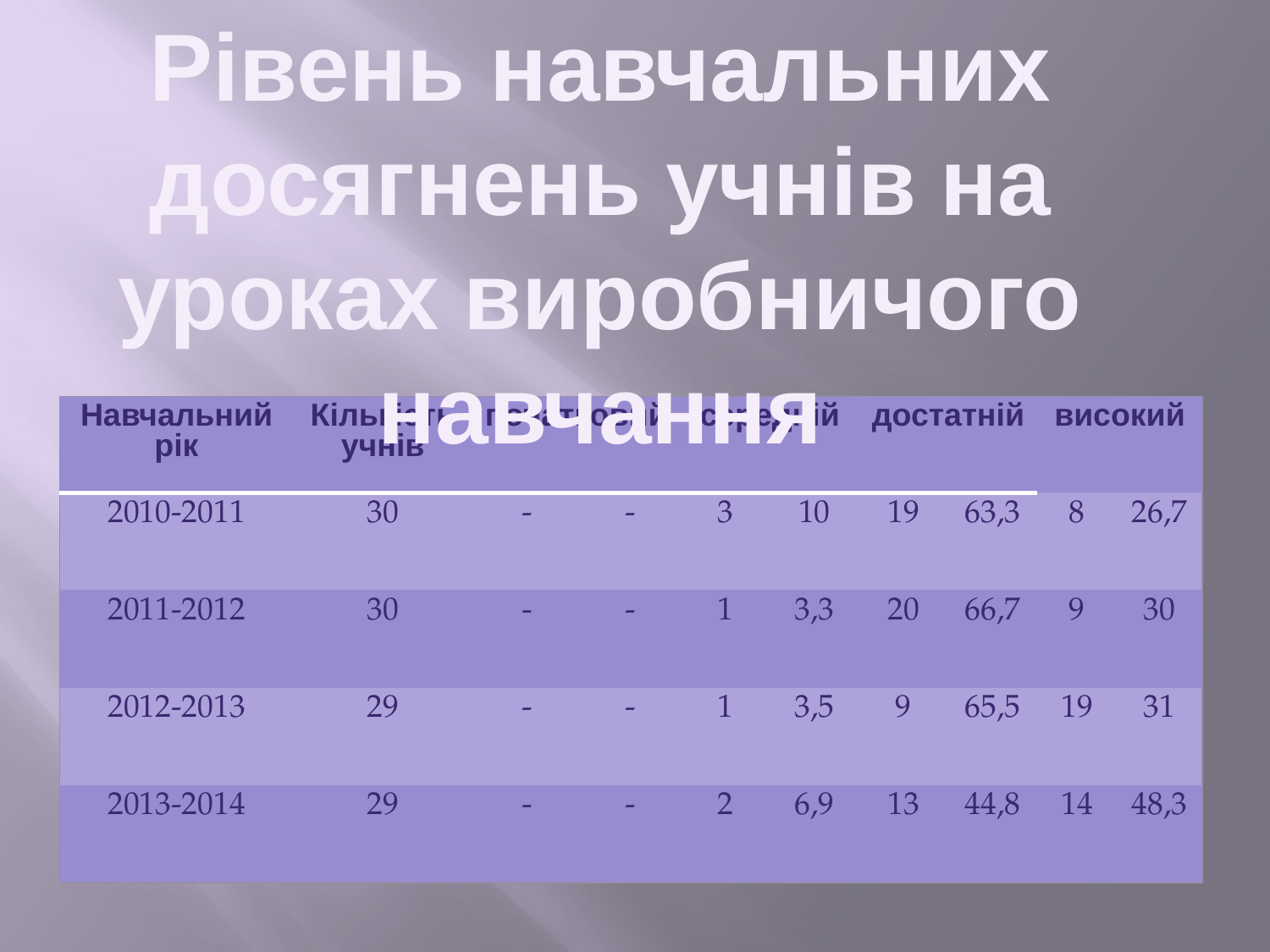

Рівень навчальних досягнень учнів на уроках виробничого навчання
| Навчальний рік | Кількість учнів | початковий |  | середній |  | достатній |  | високий |  |
| --- | --- | --- | --- | --- | --- | --- | --- | --- | --- |
| 2010-2011 | 30 | - | - | 3 | 10 | 19 | 63,3 | 8 | 26,7 |
| 2011-2012 | 30 | - | - | 1 | 3,3 | 20 | 66,7 | 9 | 30 |
| 2012-2013 | 29 | - | - | 1 | 3,5 | 9 | 65,5 | 19 | 31 |
| 2013-2014 | 29 | - | - | 2 | 6,9 | 13 | 44,8 | 14 | 48,3 |